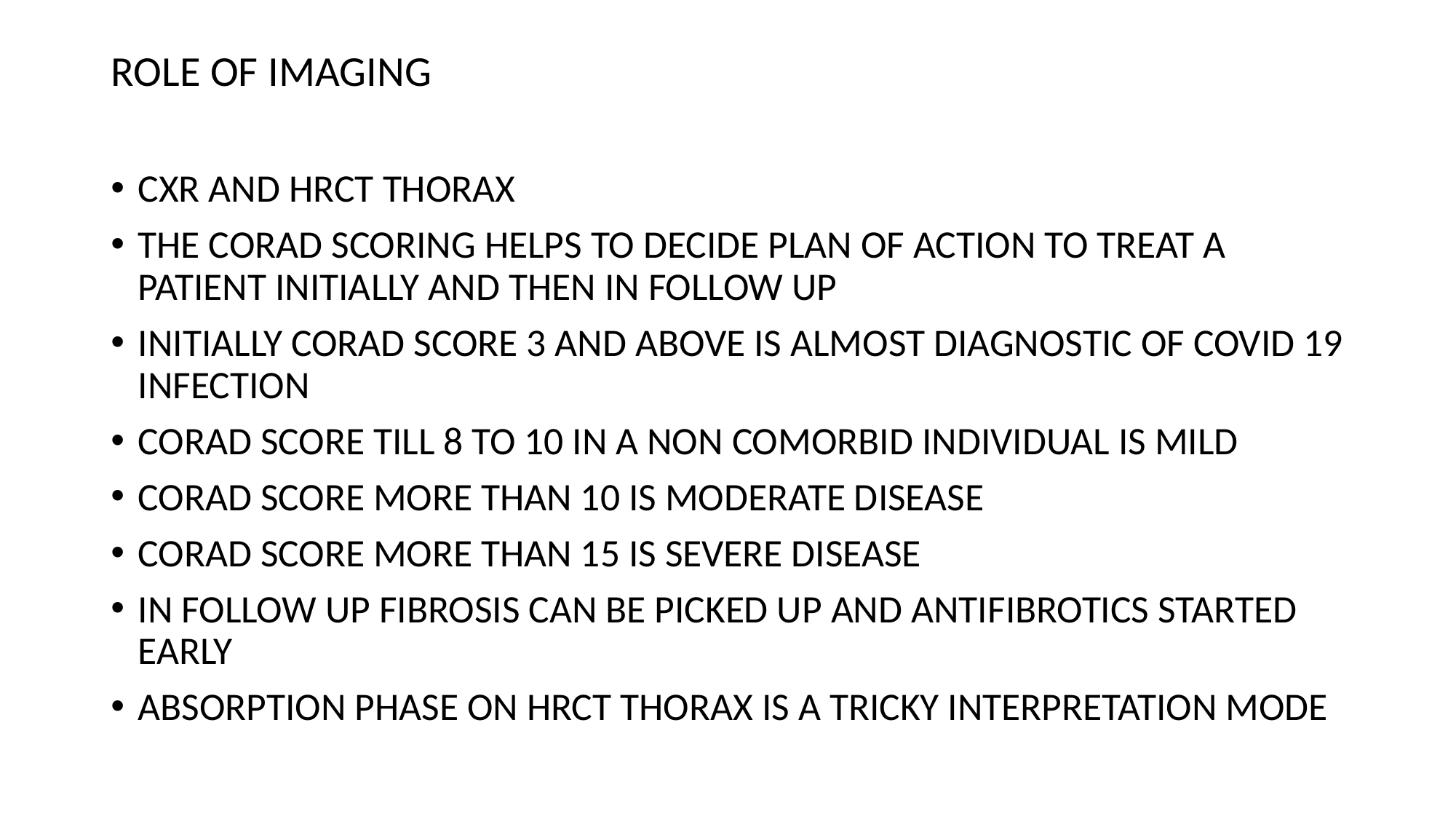

# ROLE OF IMAGING
CXR AND HRCT THORAX
THE CORAD SCORING HELPS TO DECIDE PLAN OF ACTION TO TREAT A PATIENT INITIALLY AND THEN IN FOLLOW UP
INITIALLY CORAD SCORE 3 AND ABOVE IS ALMOST DIAGNOSTIC OF COVID 19 INFECTION
CORAD SCORE TILL 8 TO 10 IN A NON COMORBID INDIVIDUAL IS MILD
CORAD SCORE MORE THAN 10 IS MODERATE DISEASE
CORAD SCORE MORE THAN 15 IS SEVERE DISEASE
IN FOLLOW UP FIBROSIS CAN BE PICKED UP AND ANTIFIBROTICS STARTED EARLY
ABSORPTION PHASE ON HRCT THORAX IS A TRICKY INTERPRETATION MODE